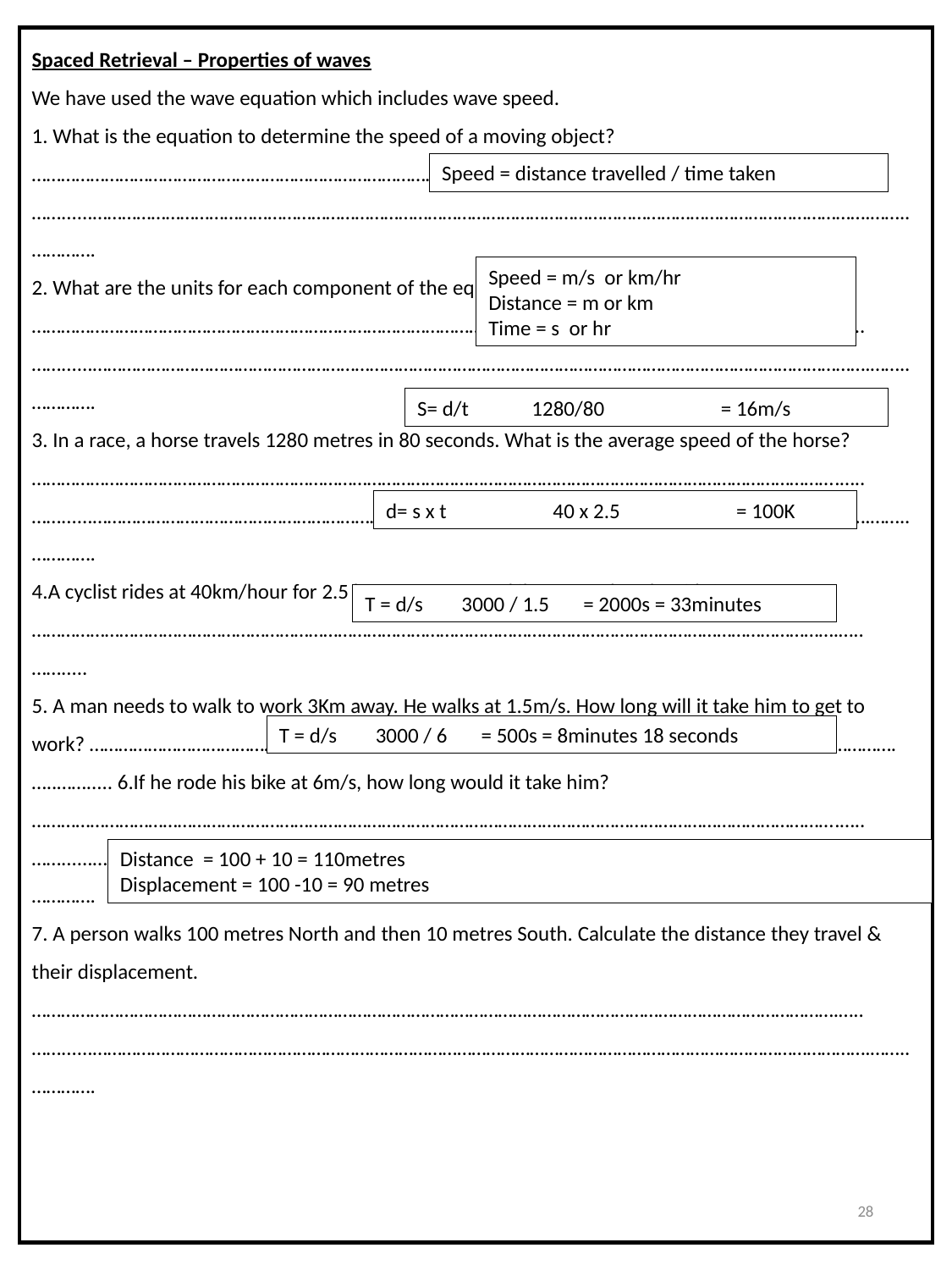

Spaced Retrieval – Properties of waves
We have used the wave equation which includes wave speed.
1. What is the equation to determine the speed of a moving object?
………………………………………………………………………………………………………………………………………………….…..……......…………………………………………………………………………………………………………………………………………….……..………….
2. What are the units for each component of the equation?
………………………………………………………………………………………………………………………………………………….…..……......…………………………………………………………………………………………………………………………………………….……..………….
3. In a race, a horse travels 1280 metres in 80 seconds. What is the average speed of the horse?
………………………………………………………………………………………………………………………………………………….…..……......…………………………………………………………………………………………………………………………………………….……..………….
4.A cyclist rides at 40km/hour for 2.5 hours. How many kilometres does he ride? ………………………………………………………………………………………………………………………………………………….…..…….....
5. A man needs to walk to work 3Km away. He walks at 1.5m/s. How long will it take him to get to work? ………………………………………………………………………………………………………………………………………………….…..……..... 6.If he rode his bike at 6m/s, how long would it take him?
………………………………………………………………………………………………………………………………………………….…..……......…………………………………………………………………………………………………………………………………………….……..………….
7. A person walks 100 metres North and then 10 metres South. Calculate the distance they travel & their displacement. ………………………………………………………………………………………………………………………………………………….…..……......…………………………………………………………………………………………………………………………………………….……..………….

Speed = distance travelled / time taken
Speed = m/s  or km/hr
Distance = m or km
Time = s  or hr
S= d/t             1280/80                        = 16m/s
d= s x t                      40 x 2.5                        = 100K
T = d/s        3000 / 1.5       = 2000s = 33minutes
T = d/s        3000 / 6       = 500s = 8minutes 18 seconds
Distance  = 100 + 10 = 110metres
Displacement = 100 -10 = 90 metres
28